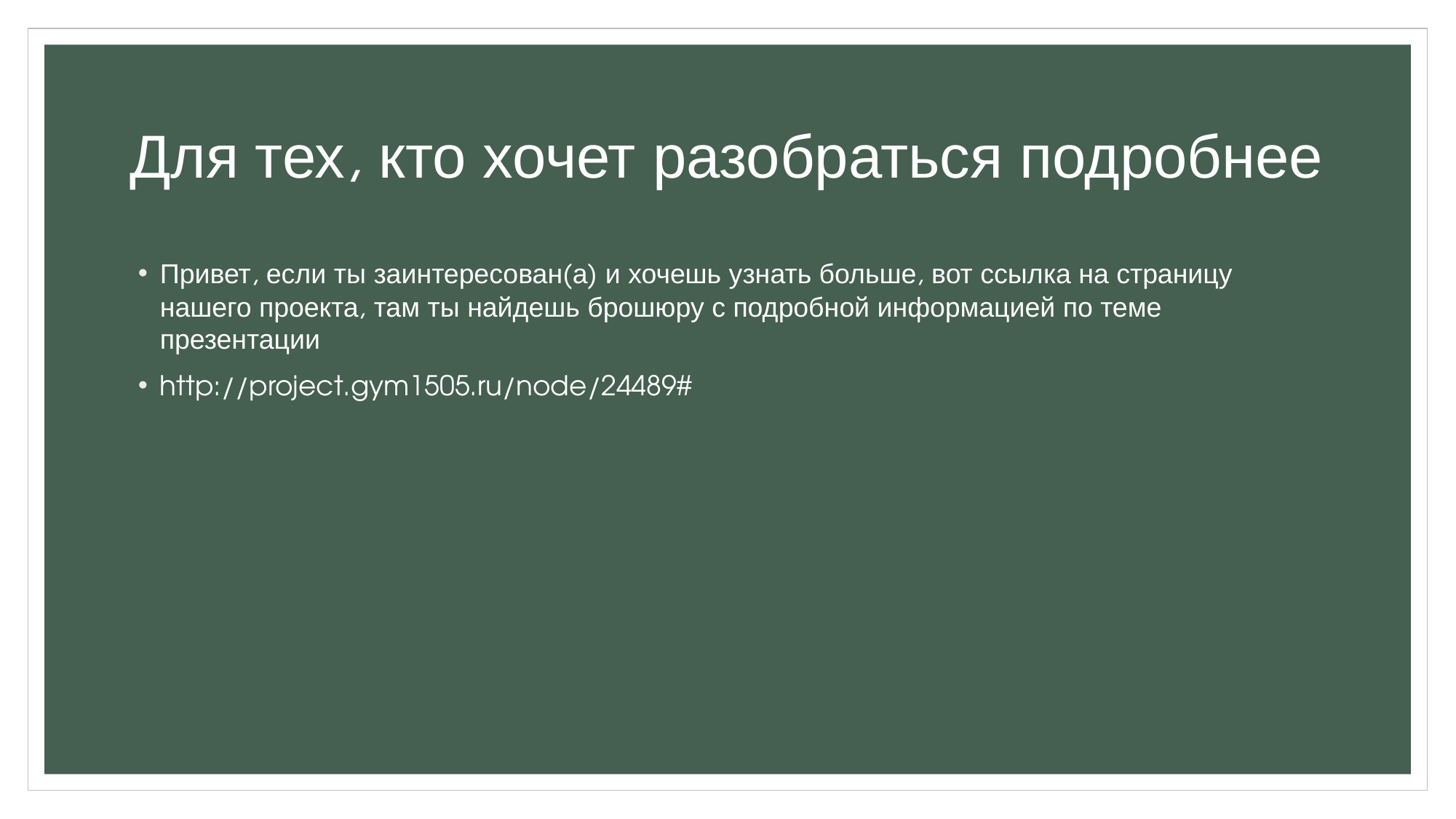

# Для тех, кто хочет разобраться подробнее
Привет, если ты заинтересован(а) и хочешь узнать больше, вот ссылка на страницу нашего проекта, там ты найдешь брошюру с подробной информацией по теме презентации
http://project.gym1505.ru/node/24489#